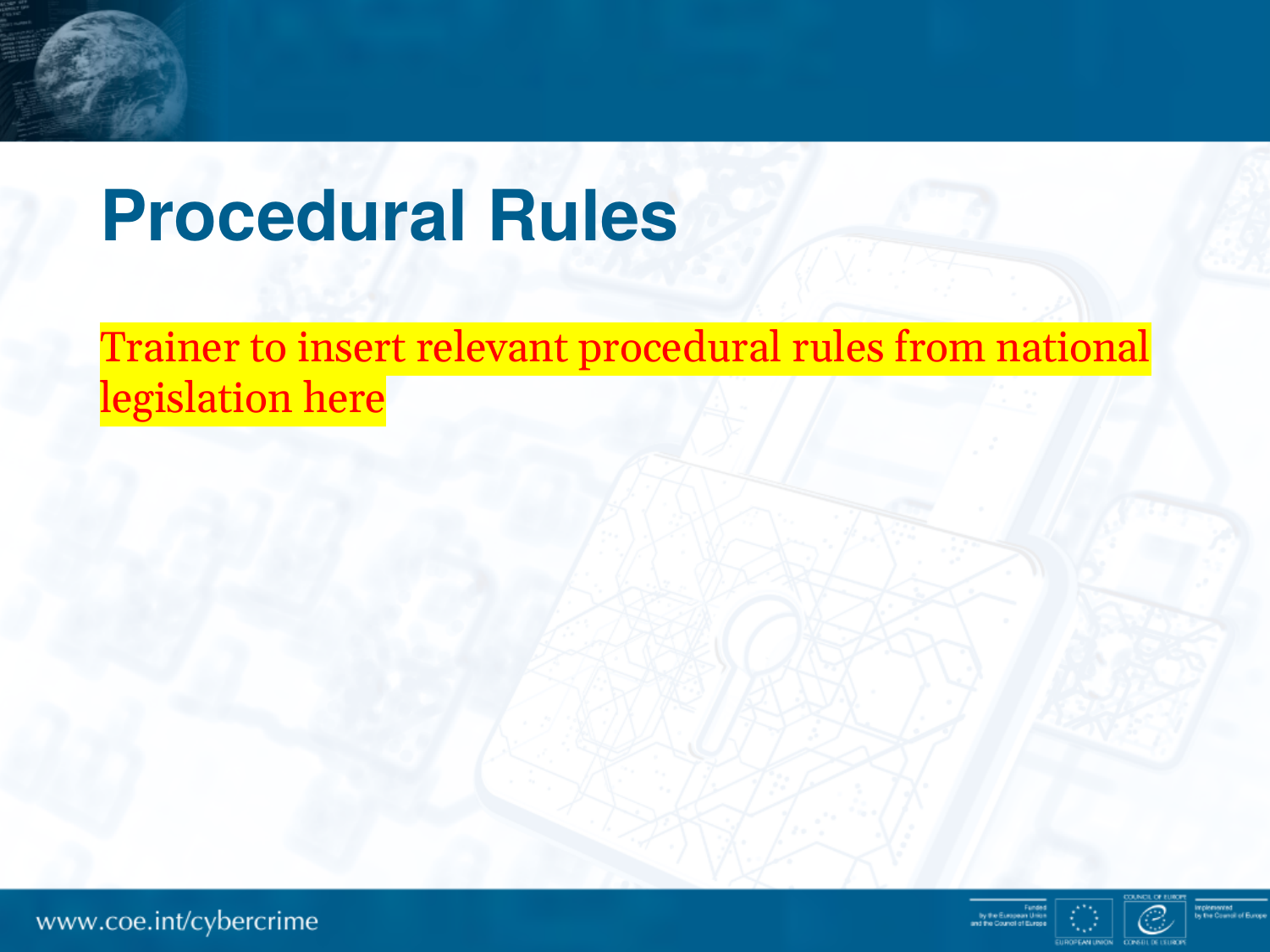

# Procedural Rules
Trainer to insert relevant procedural rules from national legislation here